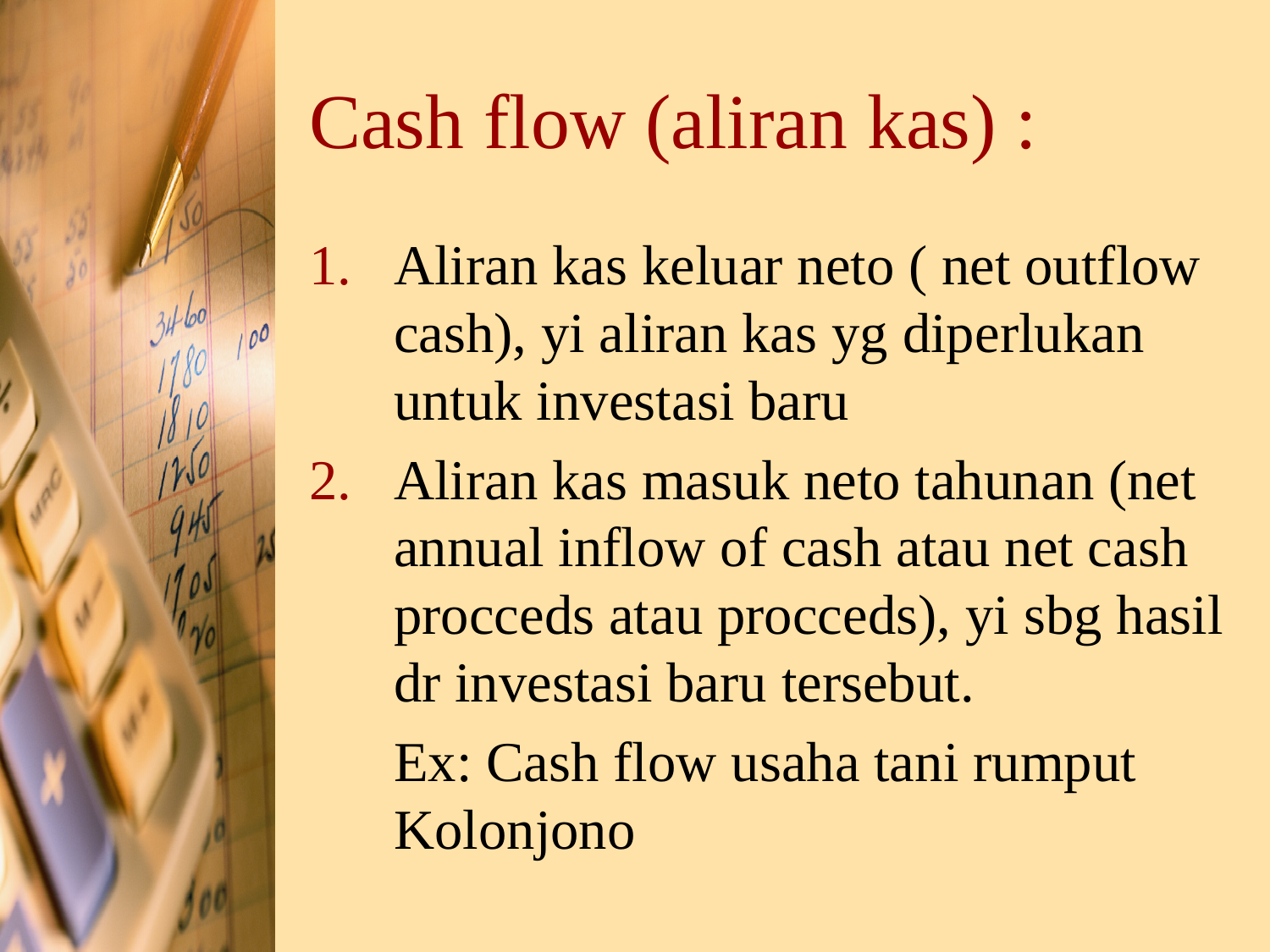

# Cash flow (aliran kas) :
Aliran kas keluar neto ( net outflow cash), yi aliran kas yg diperlukan untuk investasi baru
Aliran kas masuk neto tahunan (net annual inflow of cash atau net cash procceds atau procceds), yi sbg hasil dr investasi baru tersebut.
	Ex: Cash flow usaha tani rumput Kolonjono